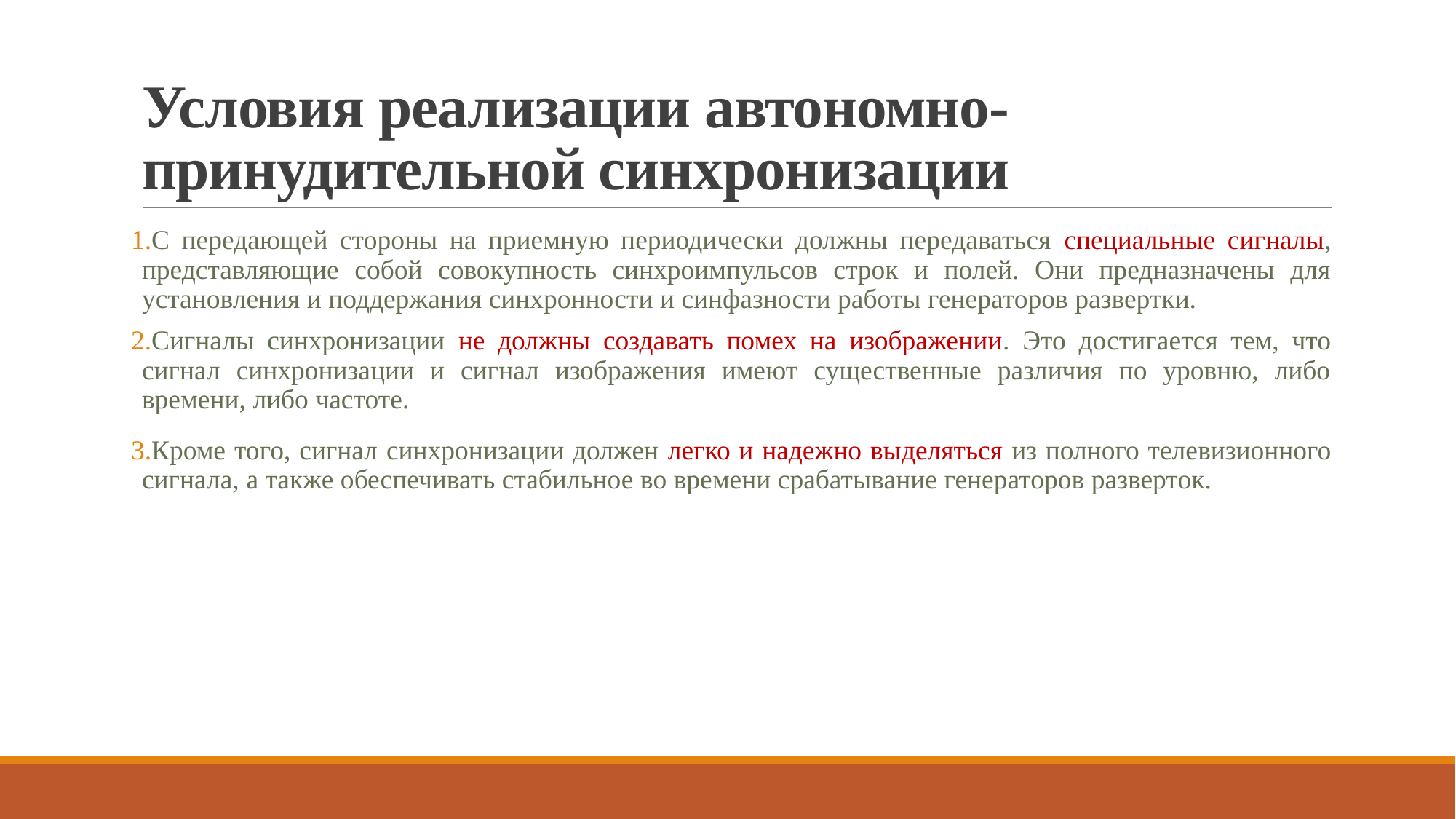

# Условия реализации автономно-принудительной синхронизации
С передающей стороны на приемную периодически должны передаваться специальные сигналы, представляющие собой совокупность синхроимпульсов строк и полей. Они предназначены для установления и поддержания синхронности и синфазности работы генераторов развертки.
Сигналы синхронизации не должны создавать помех на изображении. Это достигается тем, что сигнал синхронизации и сигнал изображения имеют существенные различия по уровню, либо времени, либо частоте.
Кроме того, сигнал синхронизации должен легко и надежно выделяться из полного телевизионного сигнала, а также обеспечивать стабильное во времени срабатывание генераторов разверток.